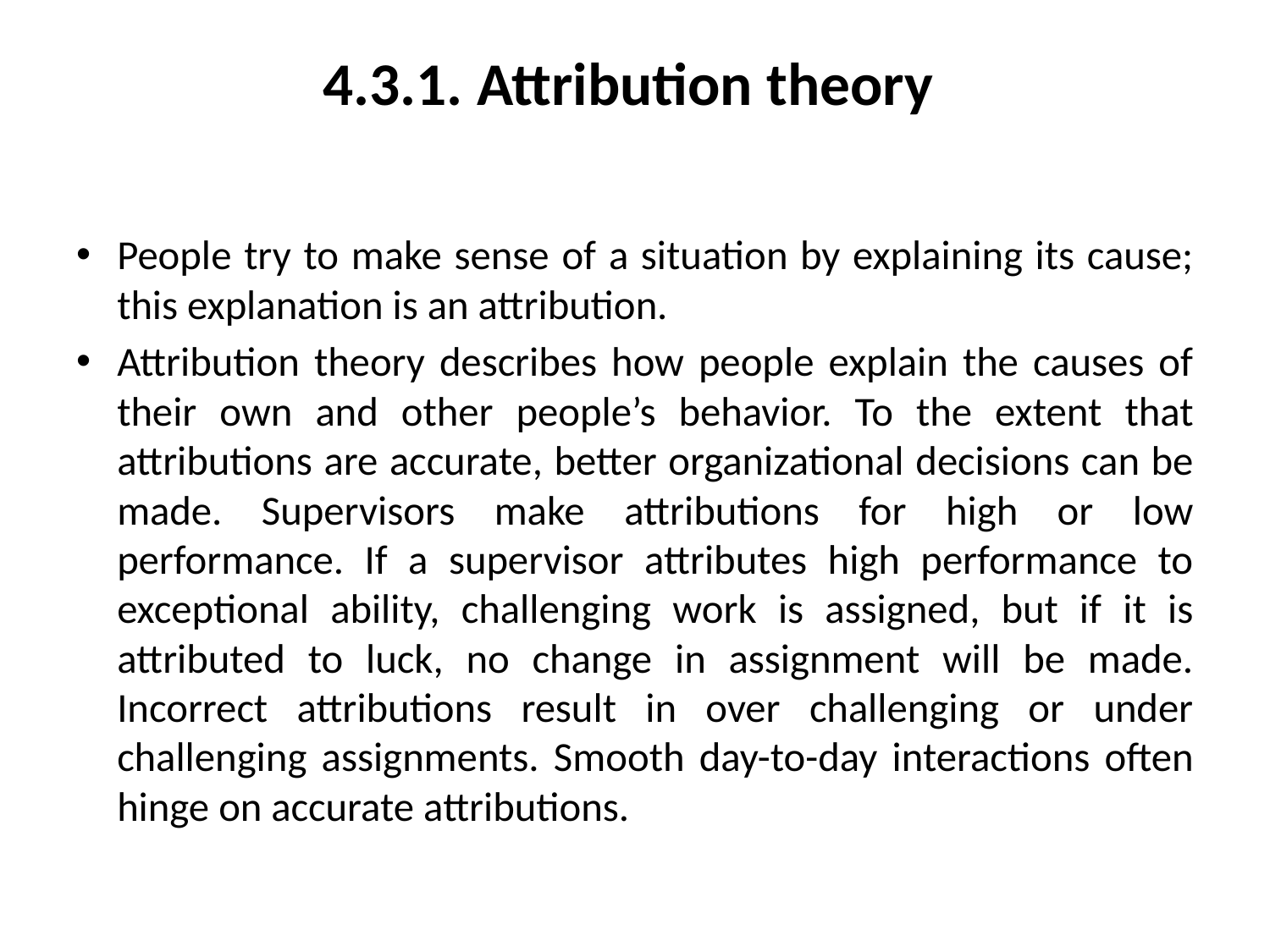

# 4.3.1. Attribution theory
People try to make sense of a situation by explaining its cause; this explanation is an attribution.
Attribution theory describes how people explain the causes of their own and other people’s behavior. To the extent that attributions are accurate, better organizational decisions can be made. Supervisors make attributions for high or low performance. If a supervisor attributes high performance to exceptional ability, challenging work is assigned, but if it is attributed to luck, no change in assignment will be made. Incorrect attributions result in over challenging or under challenging assignments. Smooth day-to-day interactions often hinge on accurate attributions.